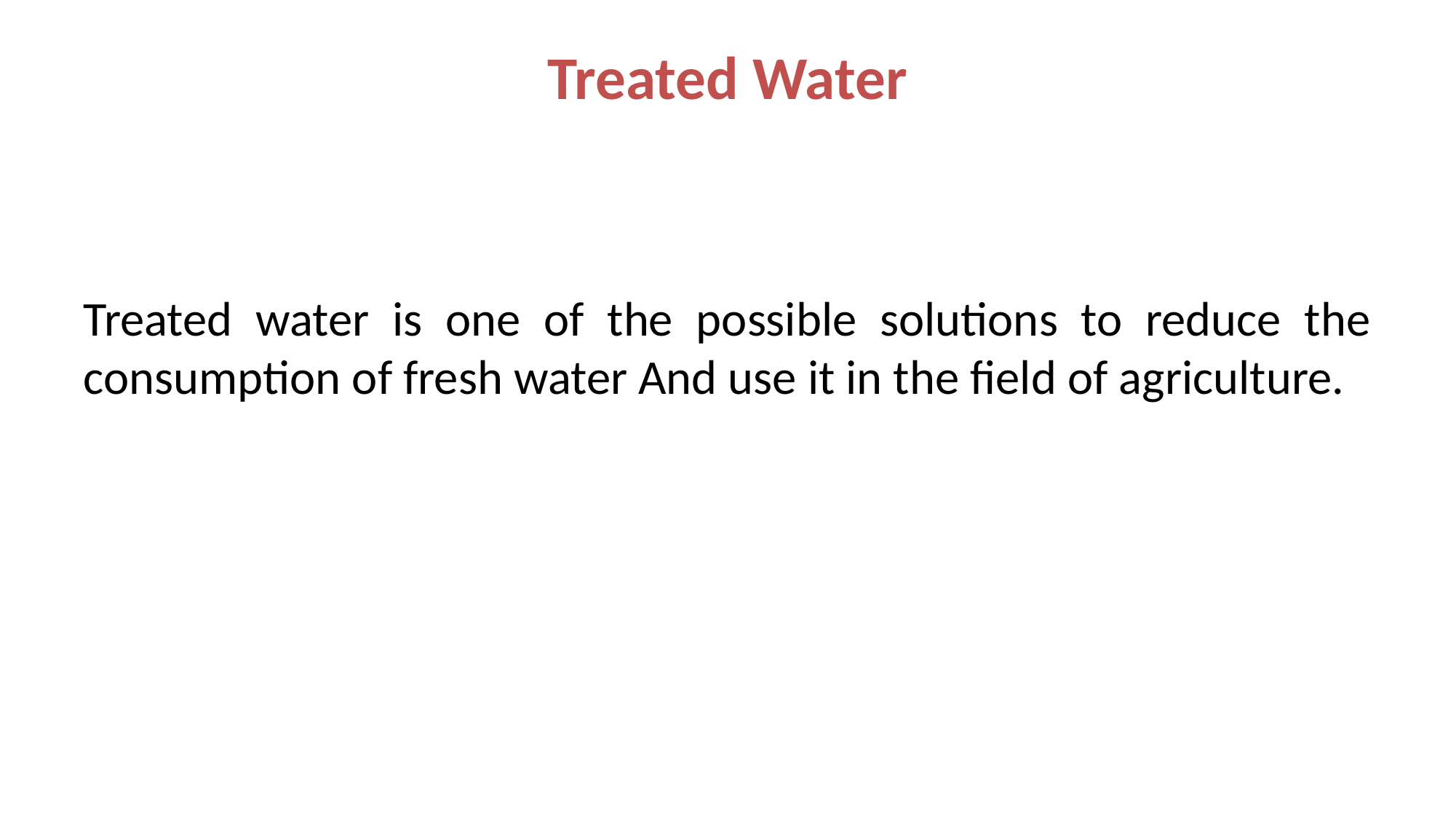

# Treated Water
Treated water is one of the possible solutions to reduce the consumption of fresh water And use it in the field of agriculture.